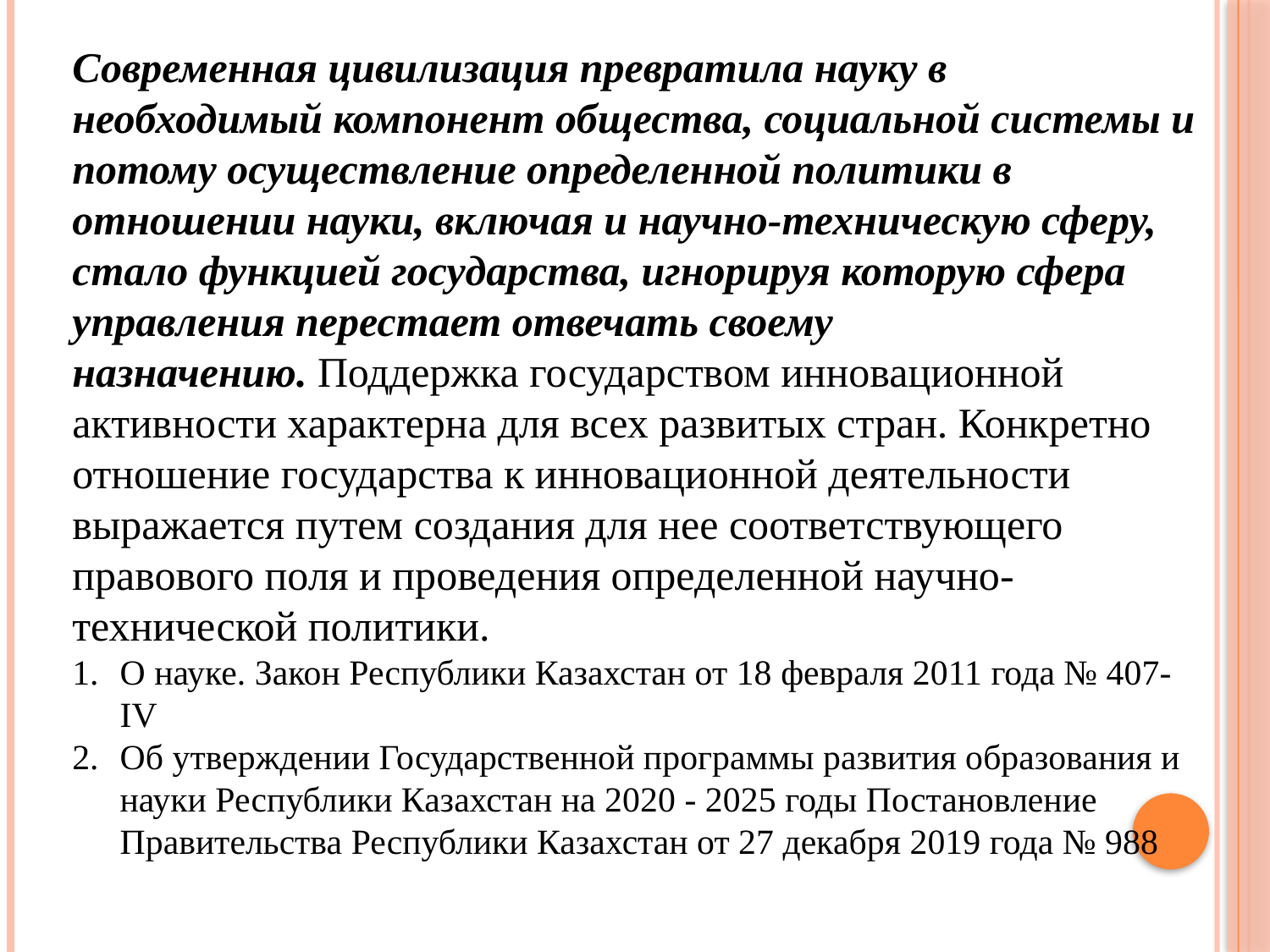

Современная цивилизация превратила науку в необходимый компонент общества, социальной системы и потому осуществление определенной политики в отношении науки, включая и научно-техническую сферу, стало функцией государства, игнорируя которую сфера управления перестает отвечать своему назначению. Поддержка государством инновационной активности характерна для всех развитых стран. Конкретно отношение государства к инновационной деятельности выражается путем создания для нее соответствующего правового поля и проведения определенной научно-технической политики.
О науке. Закон Республики Казахстан от 18 февраля 2011 года № 407-IV
Об утверждении Государственной программы развития образования и науки Республики Казахстан на 2020 - 2025 годы Постановление Правительства Республики Казахстан от 27 декабря 2019 года № 988